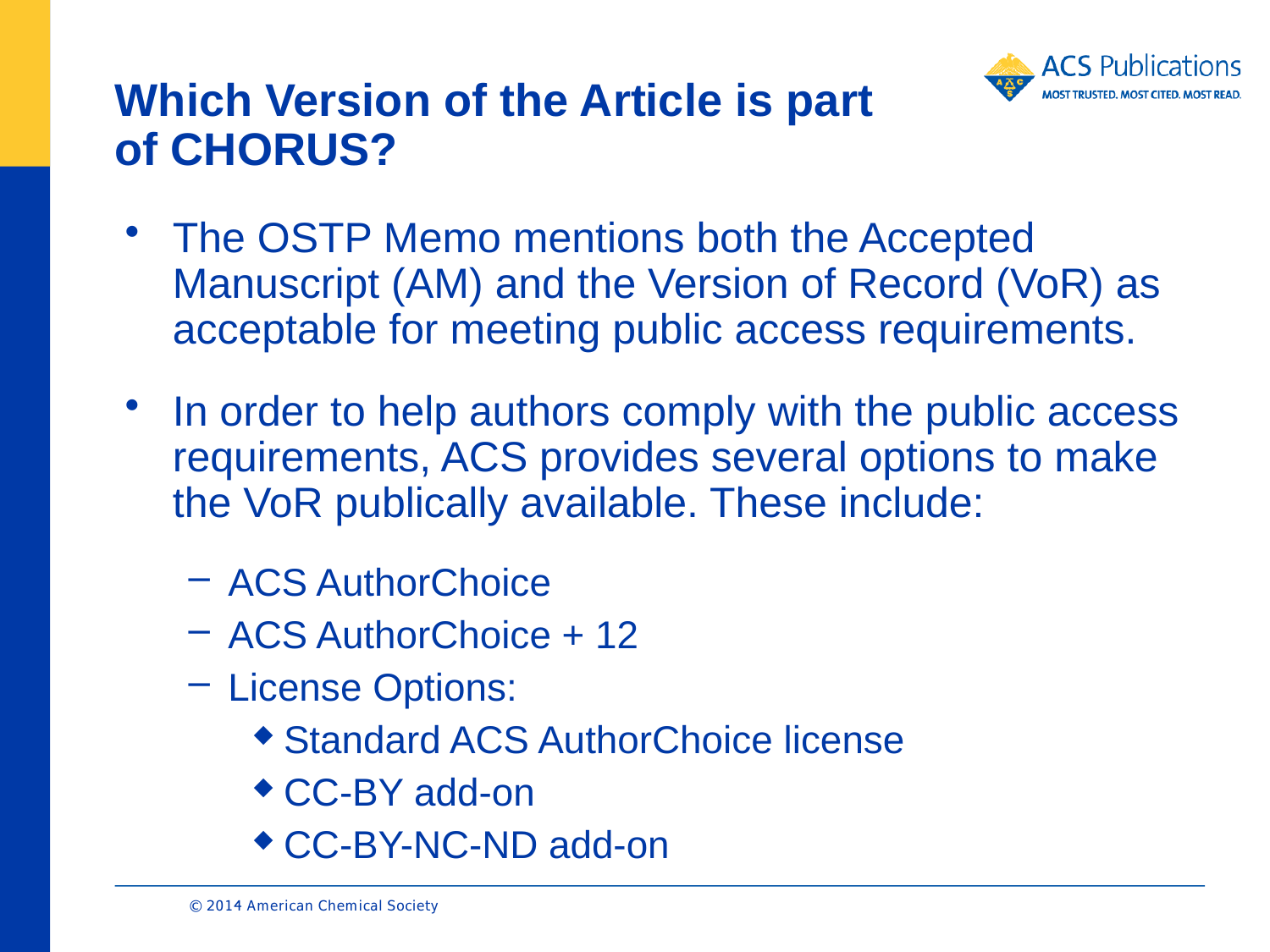

# Which Version of the Article is part of CHORUS?
The OSTP Memo mentions both the Accepted Manuscript (AM) and the Version of Record (VoR) as acceptable for meeting public access requirements.

In order to help authors comply with the public access requirements, ACS provides several options to make the VoR publically available. These include:

ACS AuthorChoice
ACS AuthorChoice + 12
License Options:
Standard ACS AuthorChoice license
CC-BY add-on
CC-BY-NC-ND add-on

© 2014 American Chemical Society